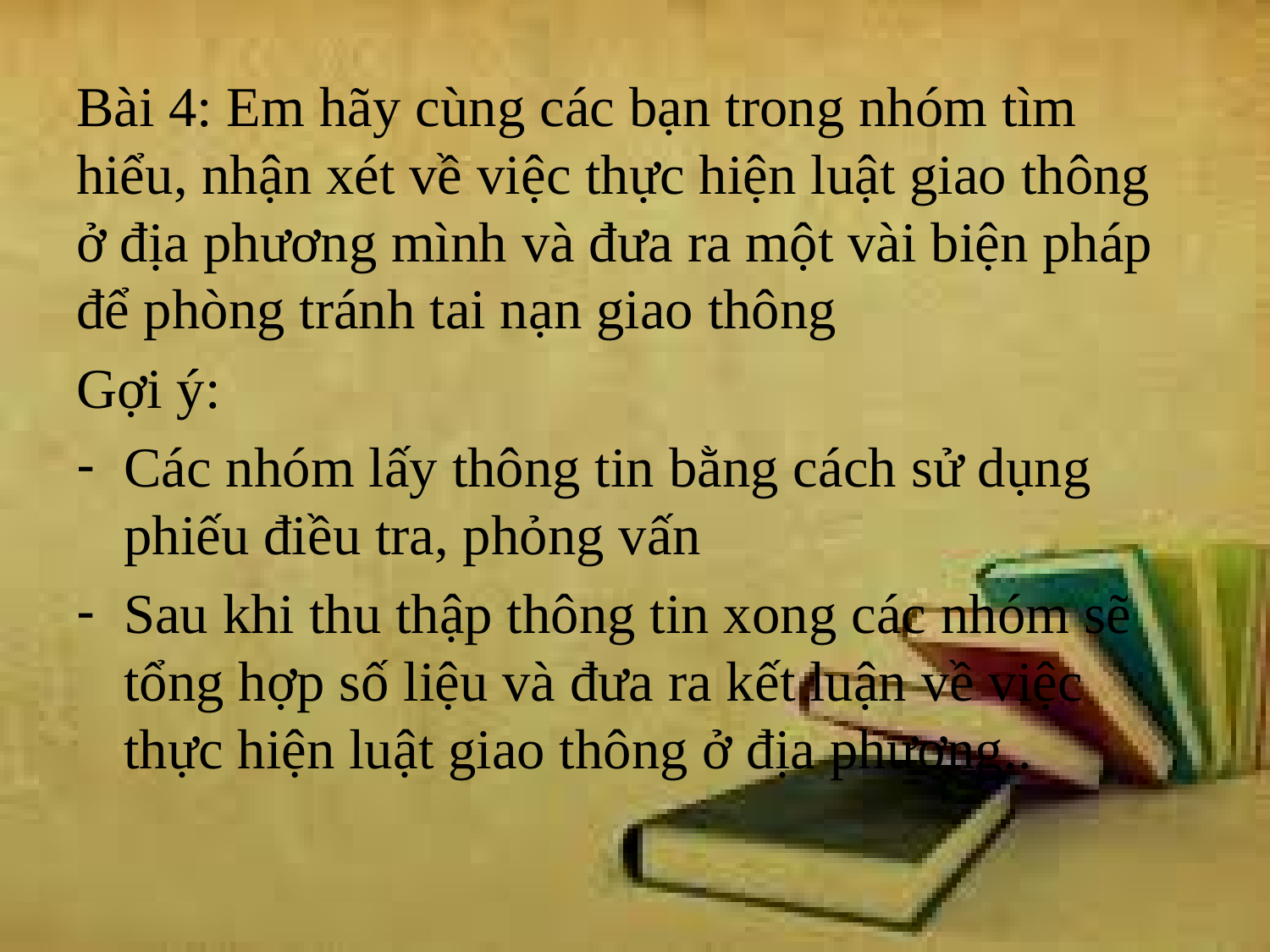

Bài 4: Em hãy cùng các bạn trong nhóm tìm hiểu, nhận xét về việc thực hiện luật giao thông ở địa phương mình và đưa ra một vài biện pháp để phòng tránh tai nạn giao thông
Gợi ý:
Các nhóm lấy thông tin bằng cách sử dụng phiếu điều tra, phỏng vấn
Sau khi thu thập thông tin xong các nhóm sẽ tổng hợp số liệu và đưa ra kết luận về việc thực hiện luật giao thông ở địa phương..